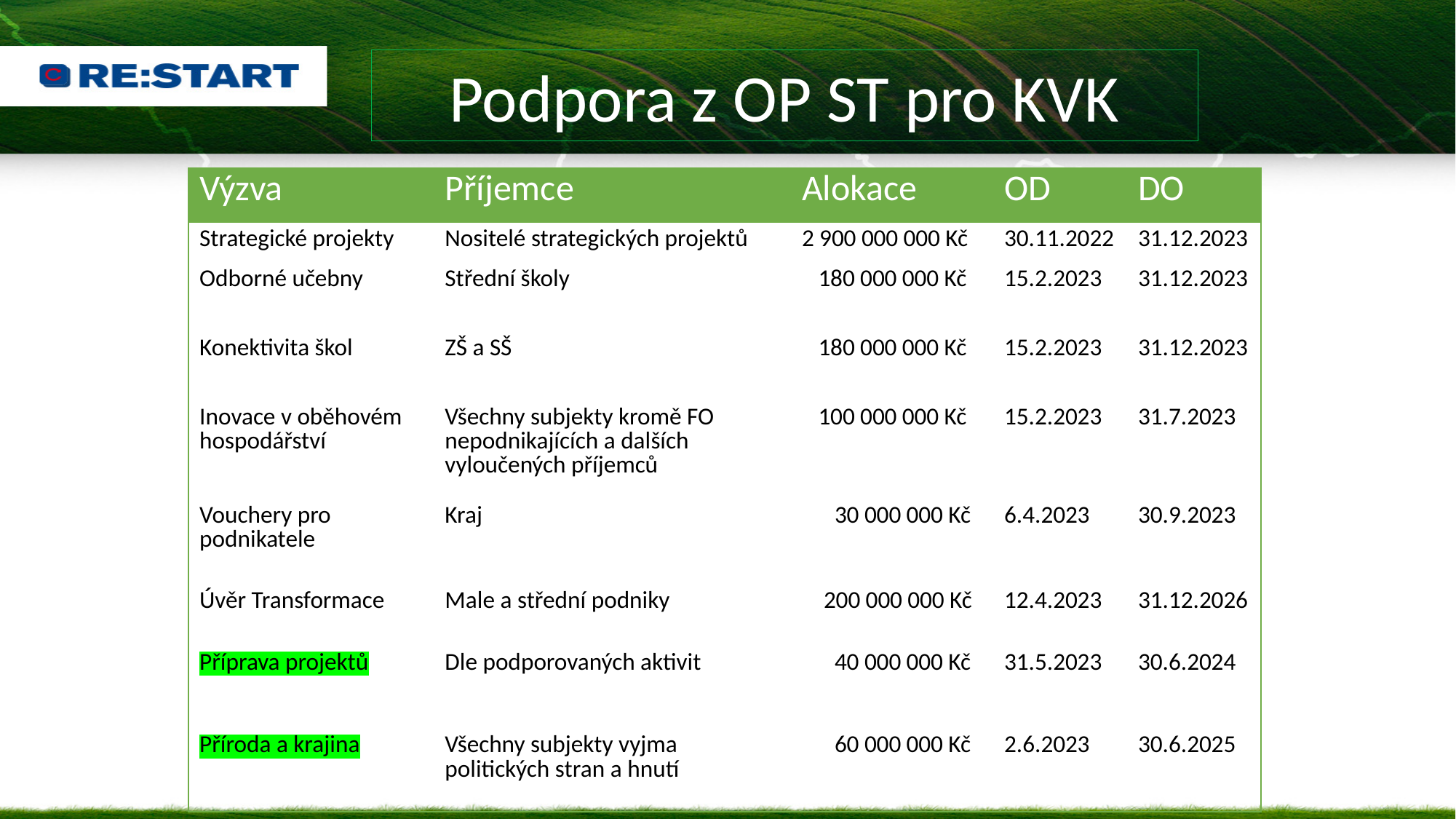

Podpora z OP ST pro KVK
| Výzva | Příjemce | Alokace | OD | DO |
| --- | --- | --- | --- | --- |
| Strategické projekty | Nositelé strategických projektů | 2 900 000 000 Kč | 30.11.2022 | 31.12.2023 |
| Odborné učebny | Střední školy | 180 000 000 Kč | 15.2.2023 | 31.12.2023 |
| Konektivita škol | ZŠ a SŠ | 180 000 000 Kč | 15.2.2023 | 31.12.2023 |
| Inovace v oběhovém hospodářství | Všechny subjekty kromě FO nepodnikajících a dalších vyloučených příjemců | 100 000 000 Kč | 15.2.2023 | 31.7.2023 |
| Vouchery pro podnikatele | Kraj | 30 000 000 Kč | 6.4.2023 | 30.9.2023 |
| Úvěr Transformace | Male a střední podniky | 200 000 000 Kč | 12.4.2023 | 31.12.2026 |
| Příprava projektů | Dle podporovaných aktivit | 40 000 000 Kč | 31.5.2023 | 30.6.2024 |
| Příroda a krajina | Všechny subjekty vyjma politických stran a hnutí | 60 000 000 Kč | 2.6.2023 | 30.6.2025 |